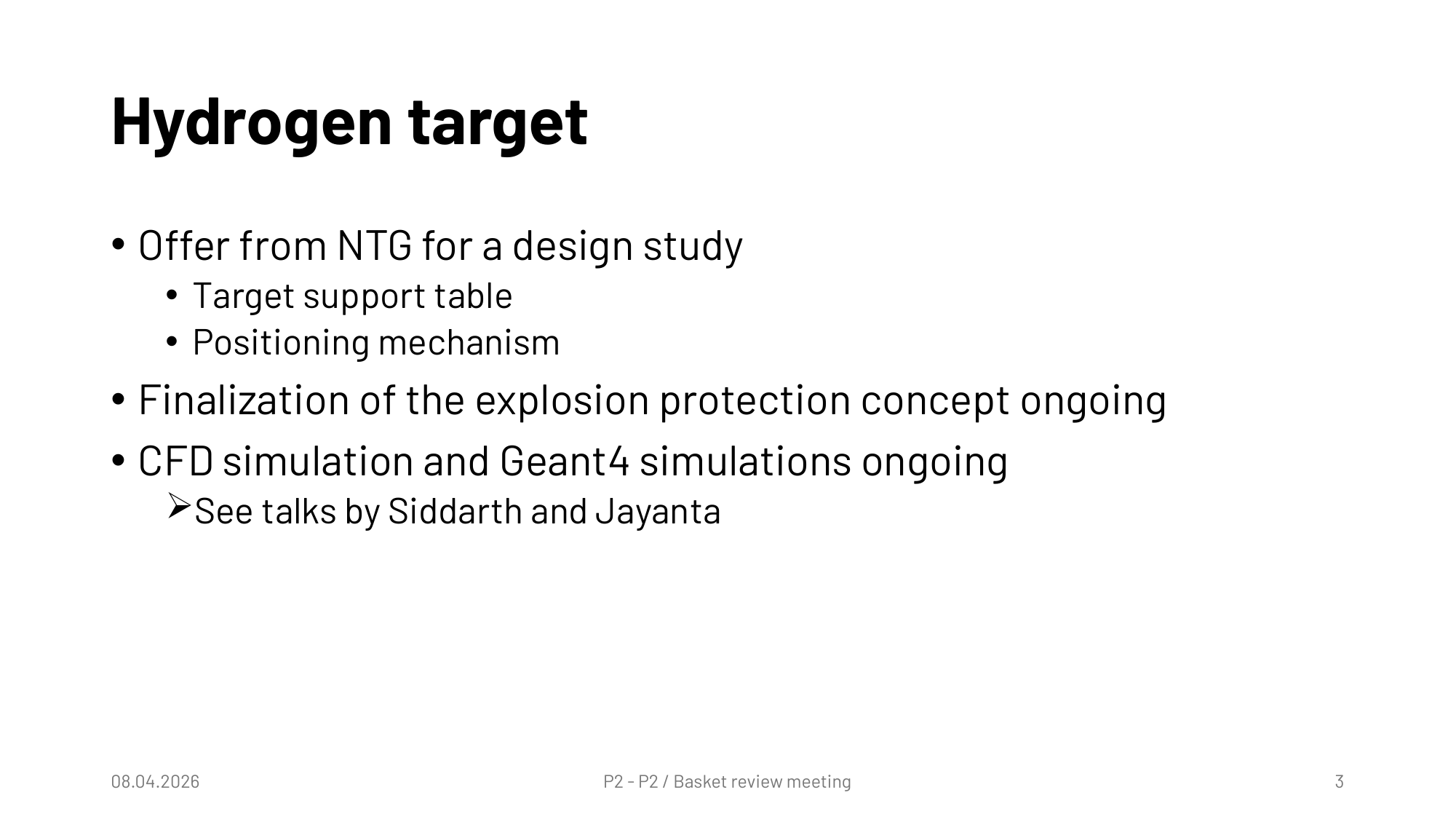

# Hydrogen target
Offer from NTG for a design study
Target support table
Positioning mechanism
Finalization of the explosion protection concept ongoing
CFD simulation and Geant4 simulations ongoing
See talks by Siddarth and Jayanta
08.04.2026
P2 - P2 / Basket review meeting
3